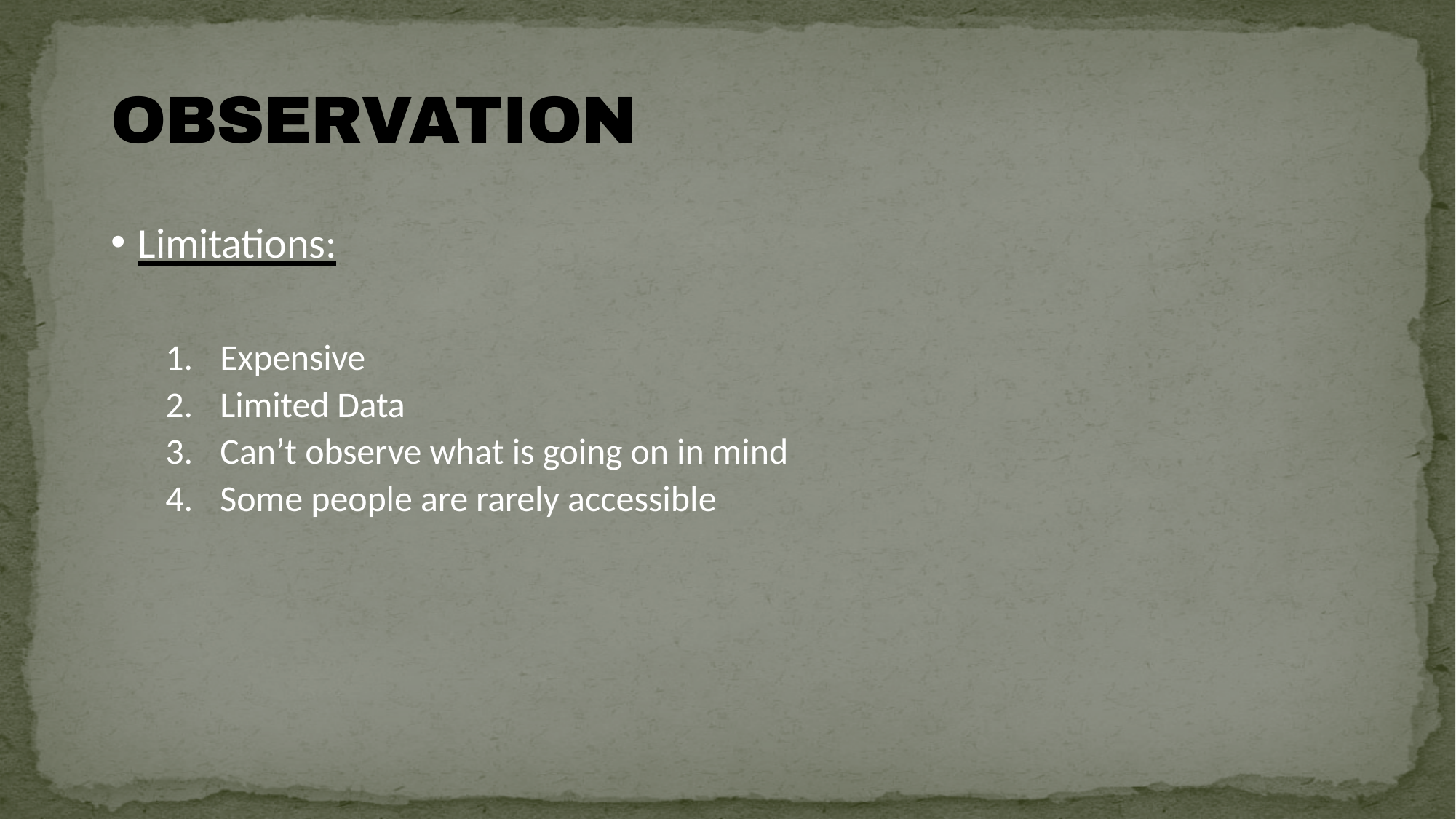

# OBSERVATION
Limitations:

Expensive
Limited Data
Can’t observe what is going on in mind
Some people are rarely accessible